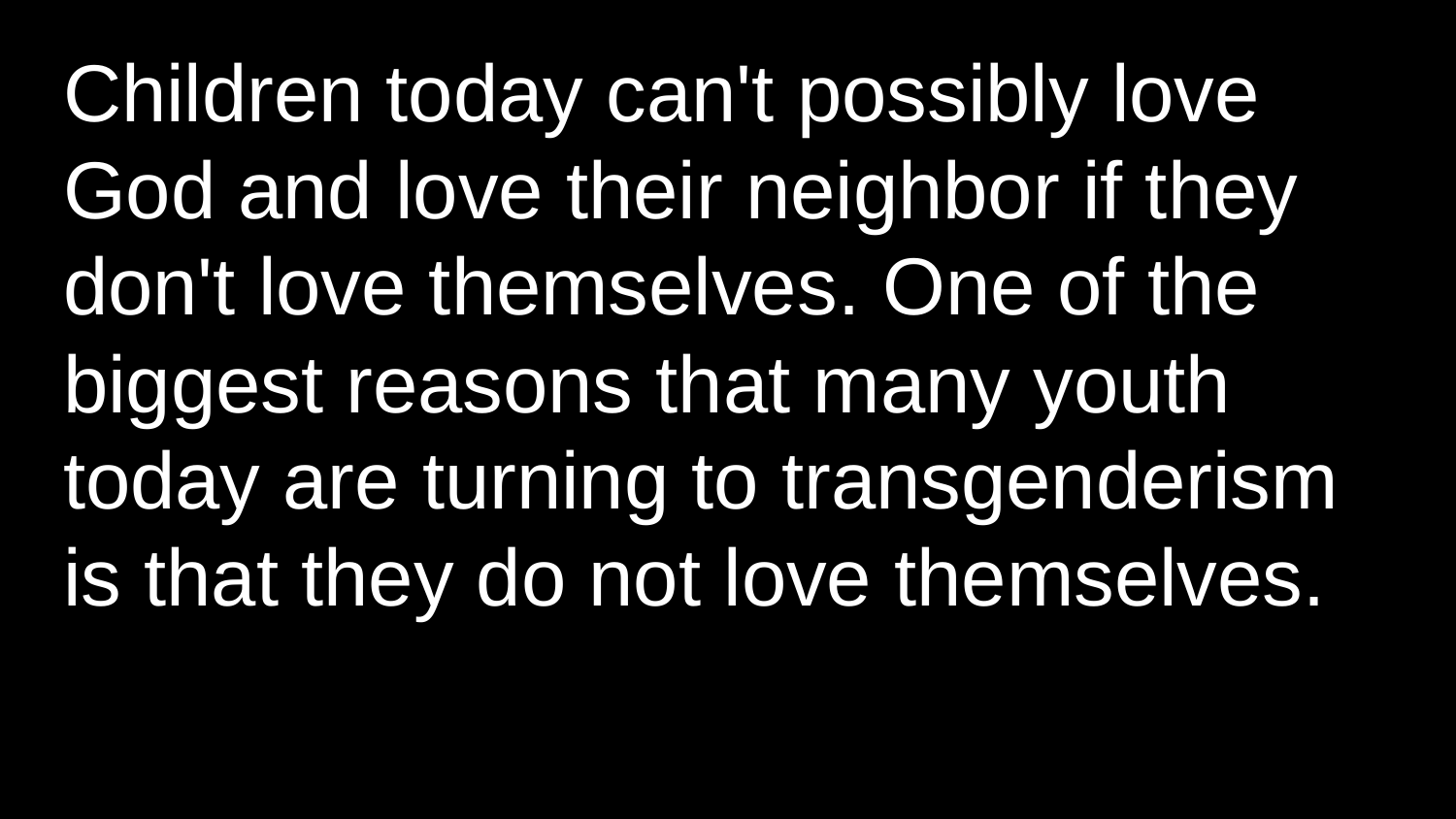

Children today can't possibly love God and love their neighbor if they don't love themselves. One of the biggest reasons that many youth today are turning to transgenderism is that they do not love themselves.